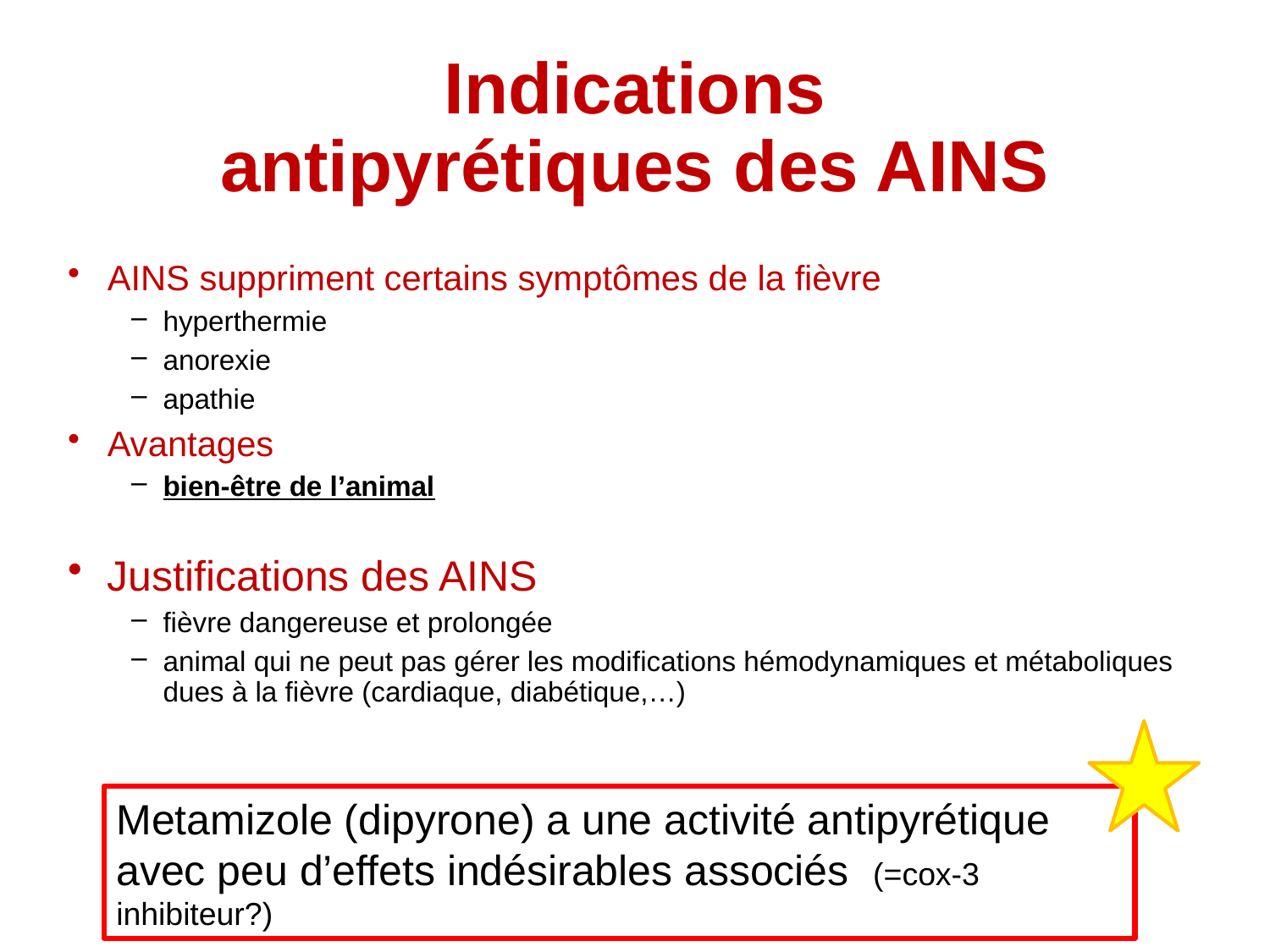

# Indications antipyrétiques des AINS

AINS suppriment certains symptômes de la fièvre
hyperthermie
anorexie
apathie
Avantages
bien-être de l’animal

Justifications des AINS
fièvre dangereuse et prolongée
animal qui ne peut pas gérer les modifications hémodynamiques et métaboliques dues à la fièvre (cardiaque, diabétique,…)

Metamizole (dipyrone) a une activité antipyrétique avec peu d’effets indésirables associés  (=cox-3 inhibiteur?)